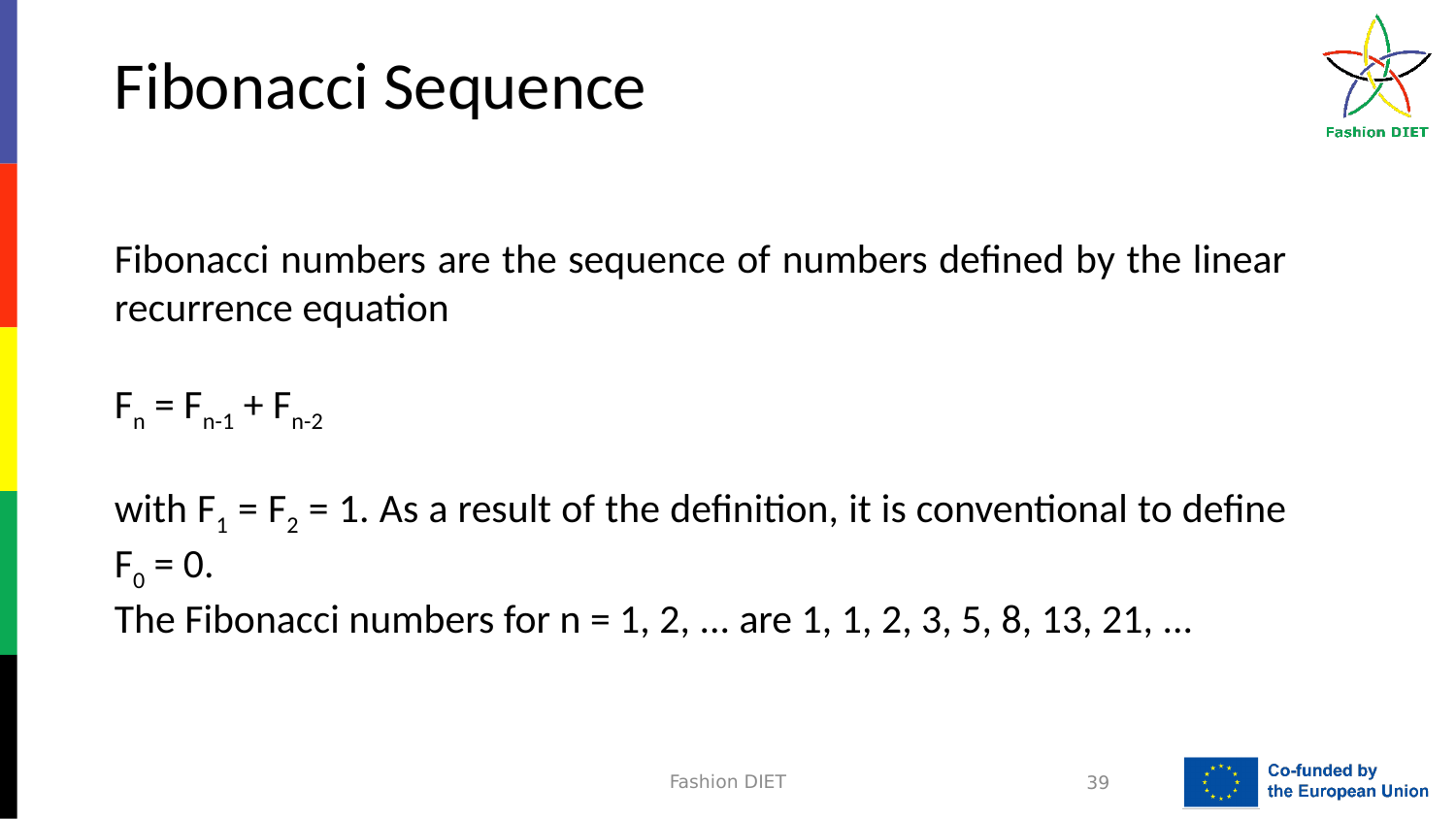

Fibonacci Sequence
Fibonacci numbers are the sequence of numbers defined by the linear recurrence equation

Fn = Fn-1 + Fn-2

with F1 = F2 = 1. As a result of the definition, it is conventional to define F0 = 0.
The Fibonacci numbers for n = 1, 2, ... are 1, 1, 2, 3, 5, 8, 13, 21, ...

Fashion DIET
39